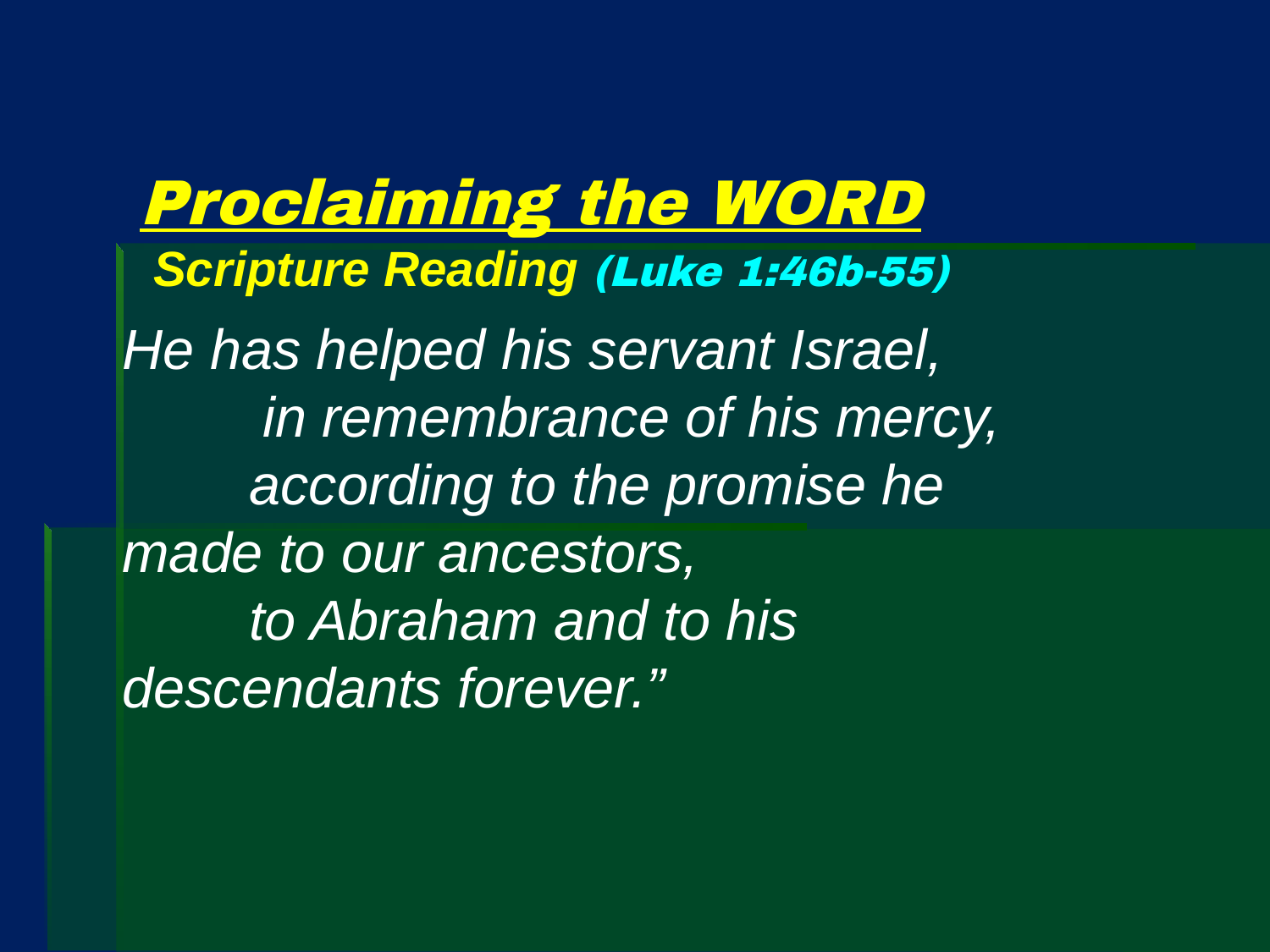

# Proclaiming the WORD Scripture Reading (Luke 1:46b-55)

He has helped his servant Israel,
         in remembrance of his mercy,
	according to the promise he 	made to our ancestors,
    	to Abraham and to his 	descendants forever.”